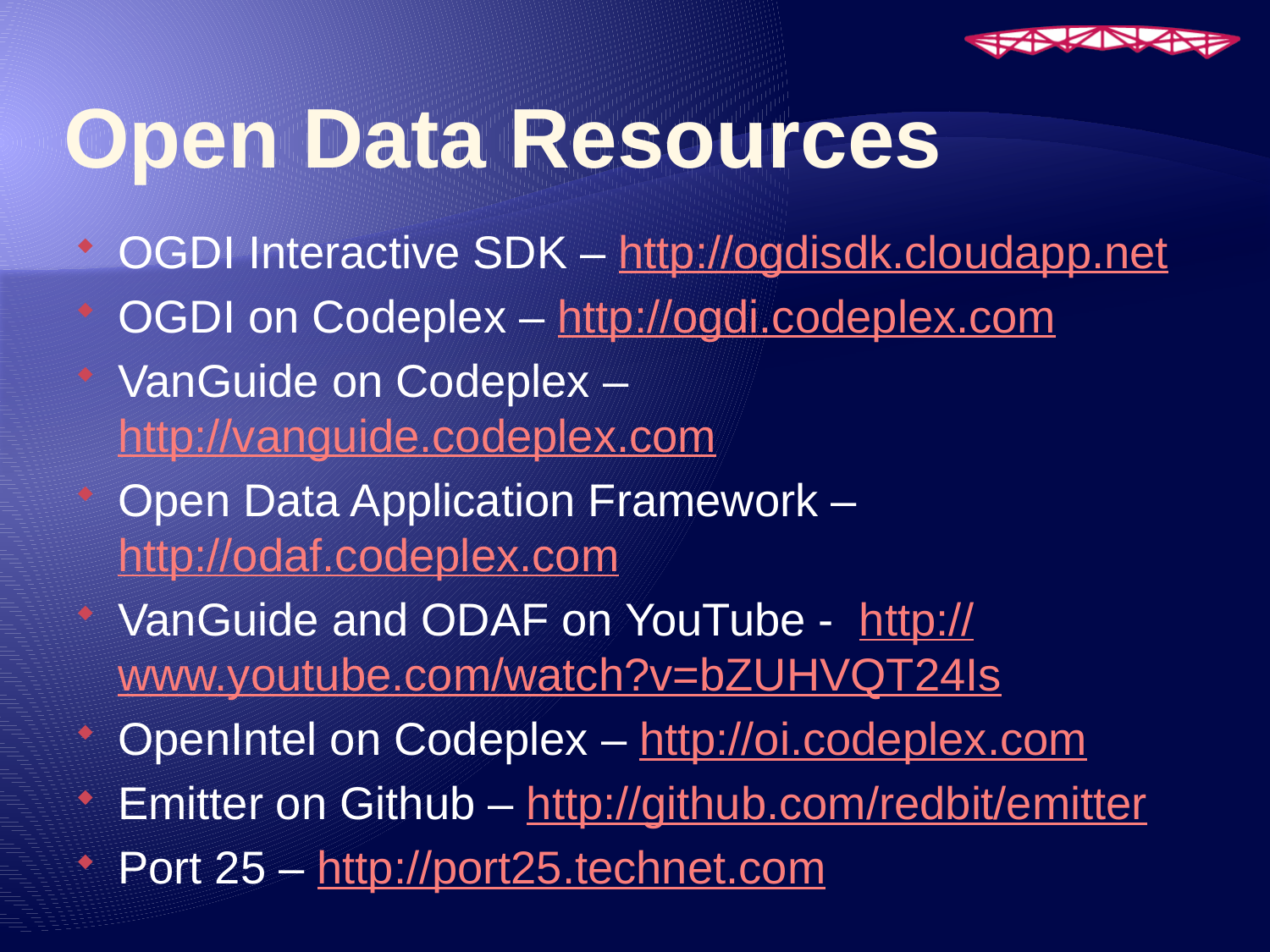

# Open Data Resources
OGDI Interactive SDK – http://ogdisdk.cloudapp.net
OGDI on Codeplex – http://ogdi.codeplex.com
VanGuide on Codeplex – http://vanguide.codeplex.com
Open Data Application Framework – http://odaf.codeplex.com
VanGuide and ODAF on YouTube -  http://www.youtube.com/watch?v=bZUHVQT24Is
OpenIntel on Codeplex – http://oi.codeplex.com
Emitter on Github – http://github.com/redbit/emitter
Port 25 – http://port25.technet.com